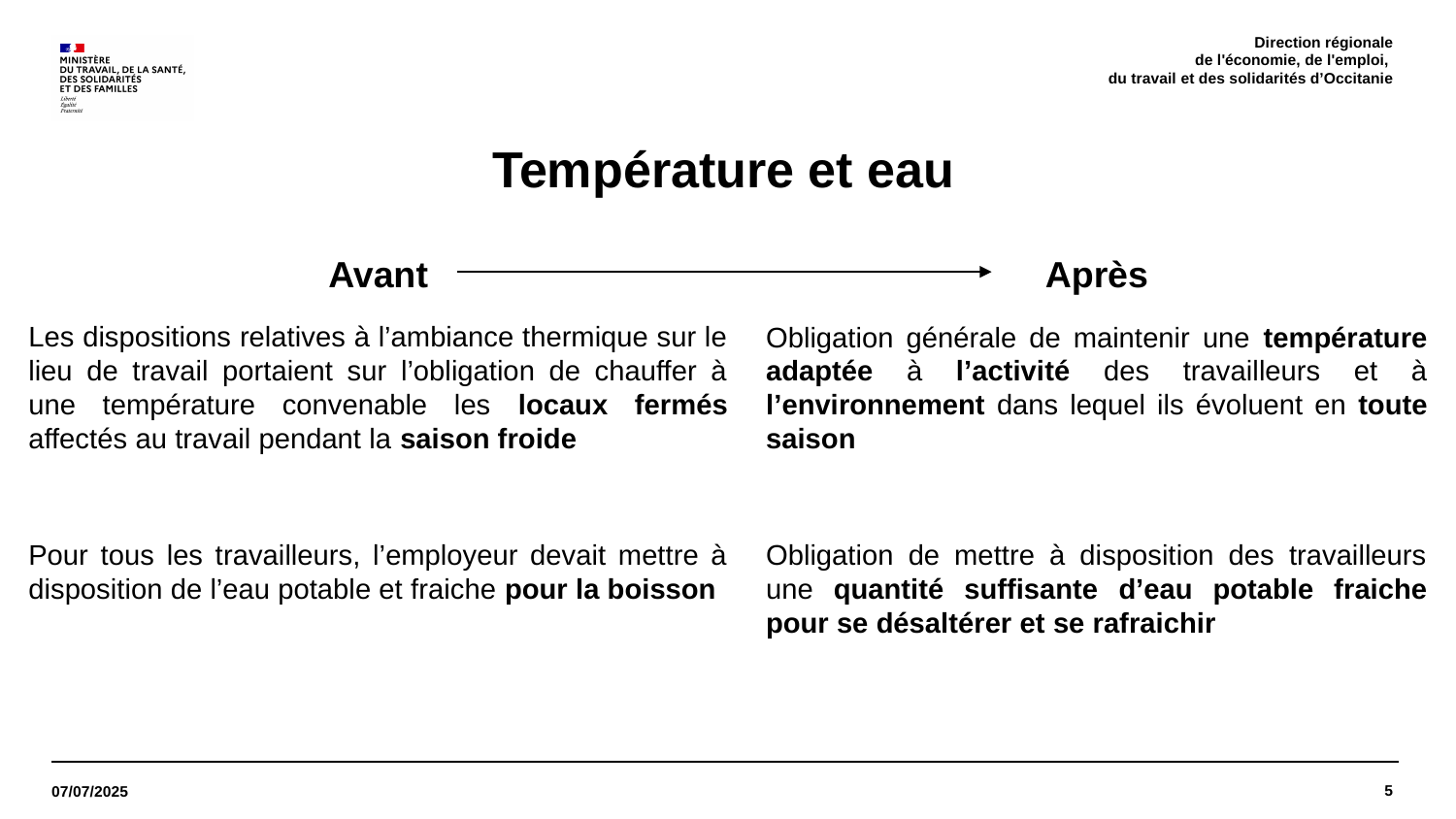

Direction régionale
 de l'économie, de l'emploi,
du travail et des solidarités d’Occitanie
# Température et eau
Avant
Les dispositions relatives à l’ambiance thermique sur le lieu de travail portaient sur l’obligation de chauffer à une température convenable les locaux fermés affectés au travail pendant la saison froide

Pour tous les travailleurs, l’employeur devait mettre à disposition de l’eau potable et fraiche pour la boisson

Après
Obligation générale de maintenir une température adaptée à l’activité des travailleurs et à l’environnement dans lequel ils évoluent en toute saison

Obligation de mettre à disposition des travailleurs une quantité suffisante d’eau potable fraiche pour se désaltérer et se rafraichir
5
07/07/2025